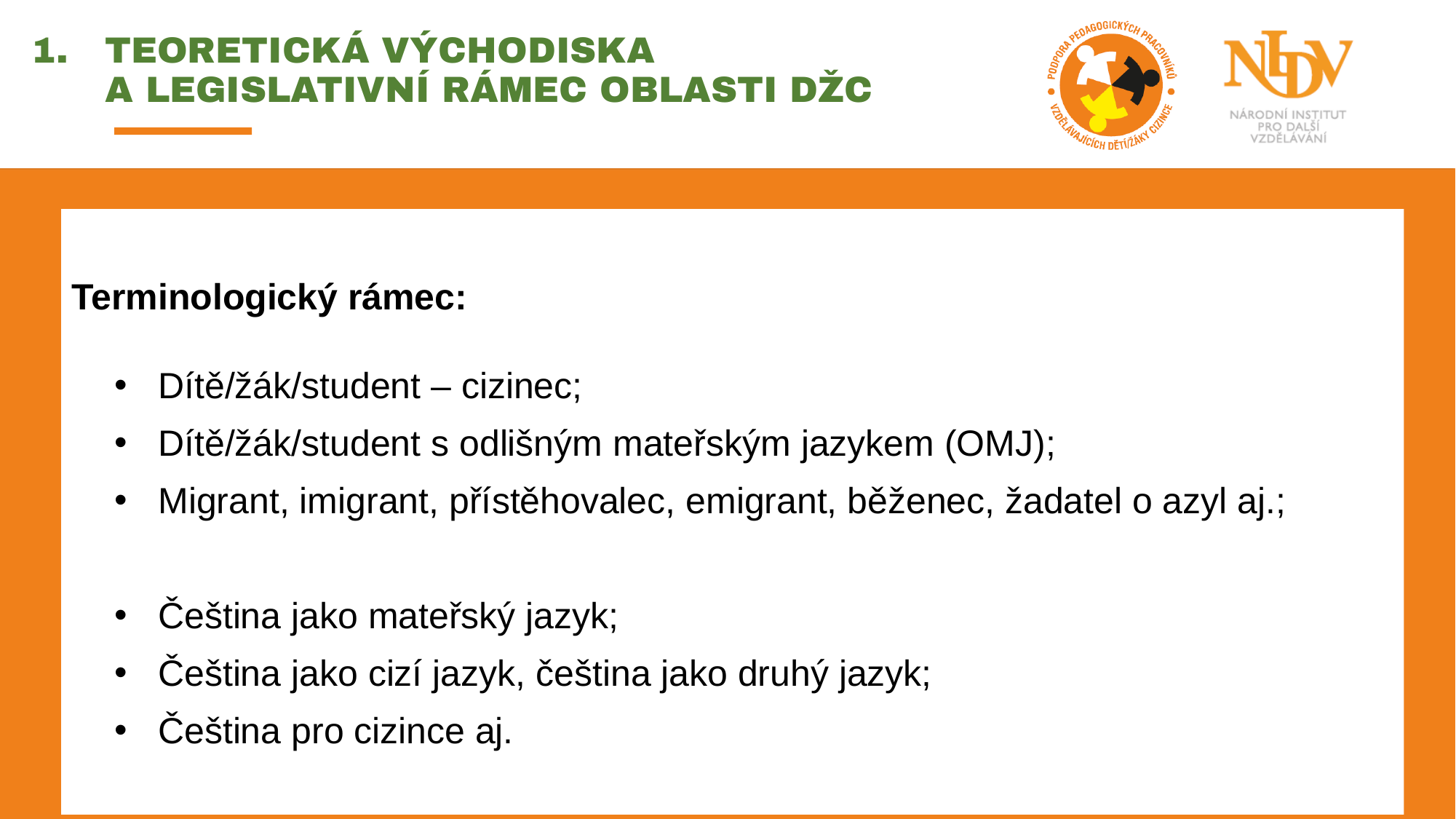

# 1.   Teoretická východiska a legislativní rámec oblasti DŽC

Terminologický rámec:

Dítě/žák/student – cizinec;
Dítě/žák/student s odlišným mateřským jazykem (OMJ);
Migrant, imigrant, přístěhovalec, emigrant, běženec, žadatel o azyl aj.;

Čeština jako mateřský jazyk;
Čeština jako cizí jazyk, čeština jako druhý jazyk;
Čeština pro cizince aj.